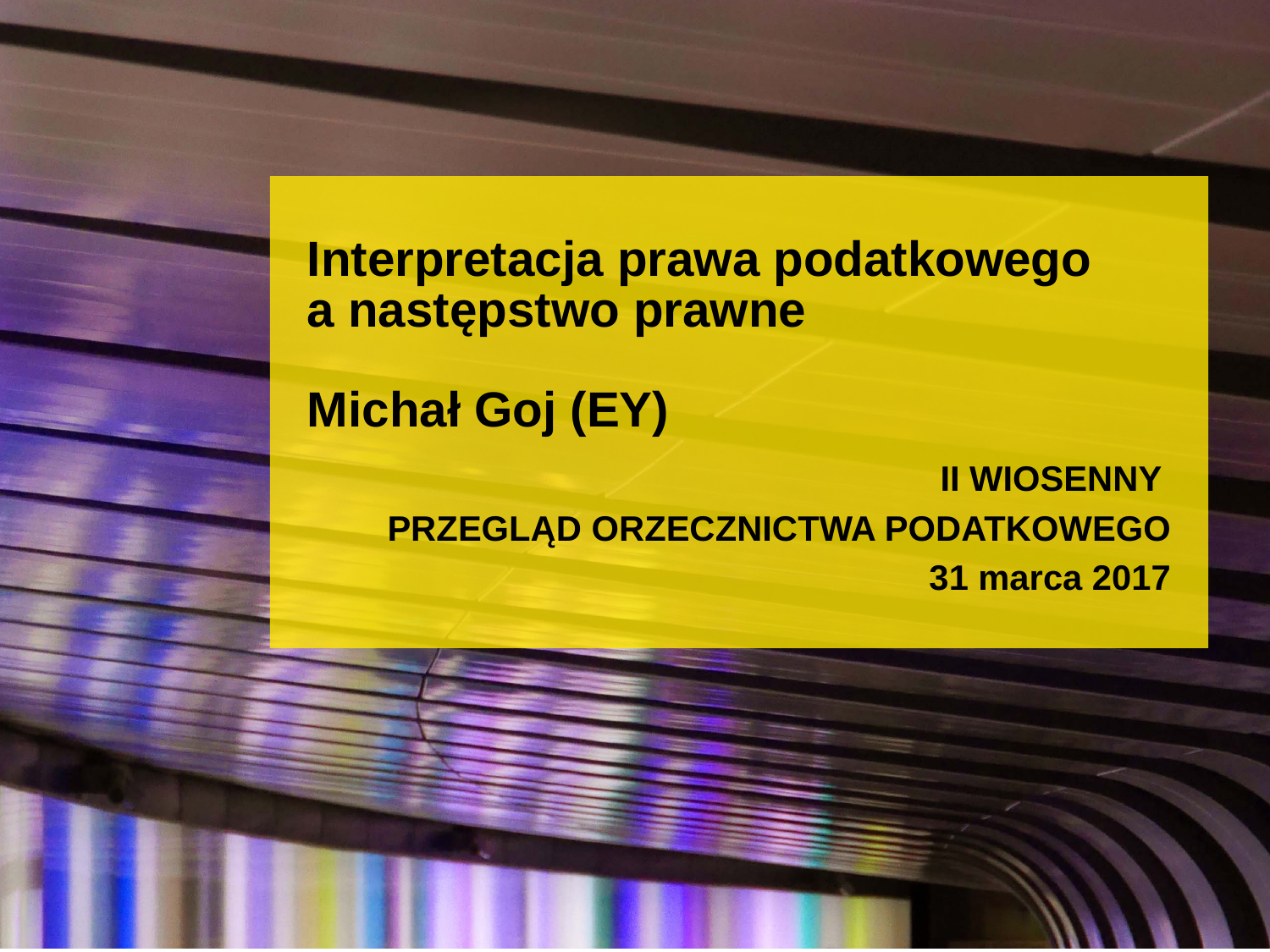

# Interpretacja prawa podatkowego a następstwo prawne Michał Goj (EY)
II WIOSENNY
PRZEGLĄD ORZECZNICTWA PODATKOWEGO
31 marca 2017